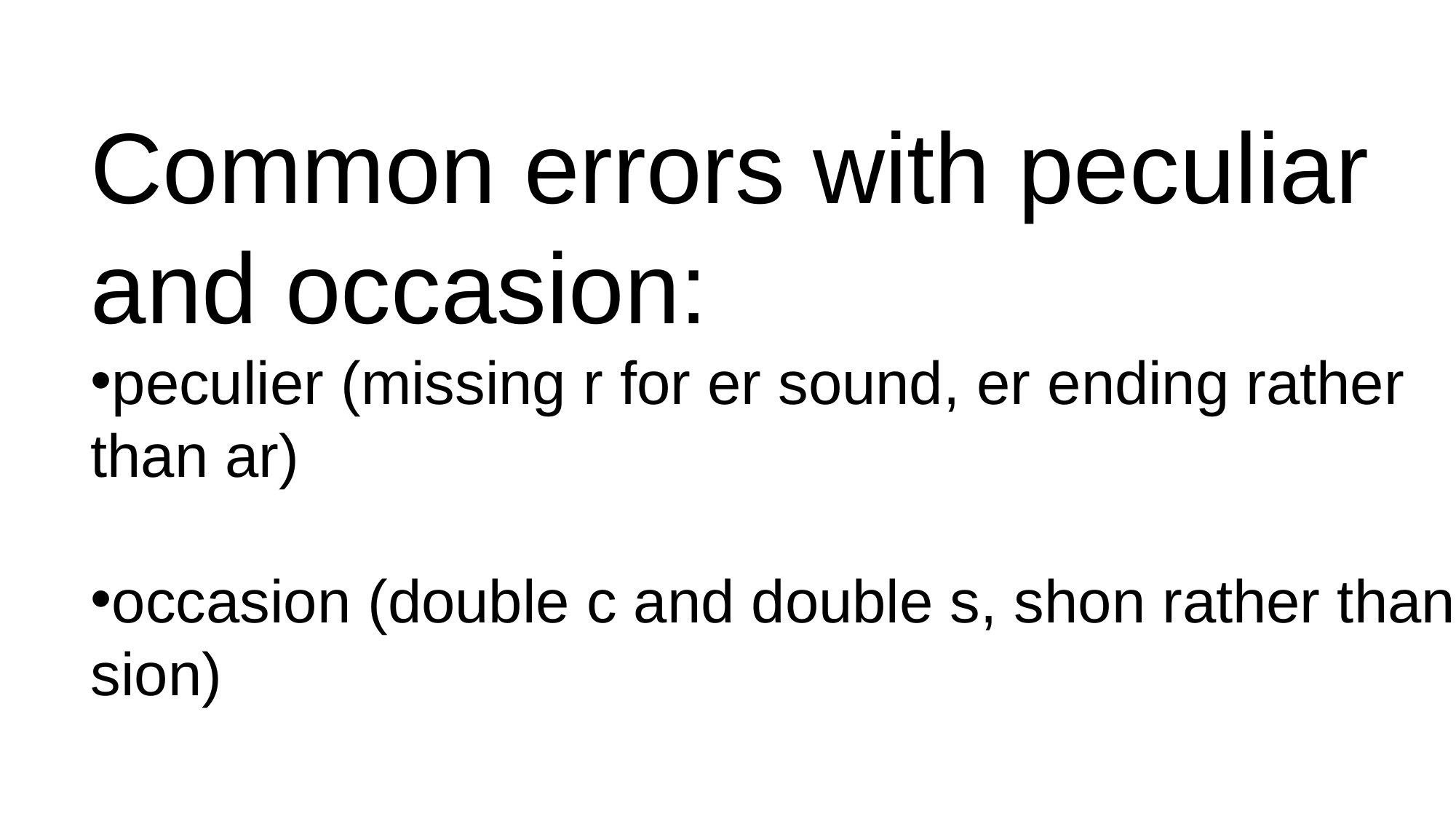

Common errors with peculiar and occasion:
peculier (missing r for er sound, er ending rather than ar)

occasion (double c and double s, shon rather than sion)